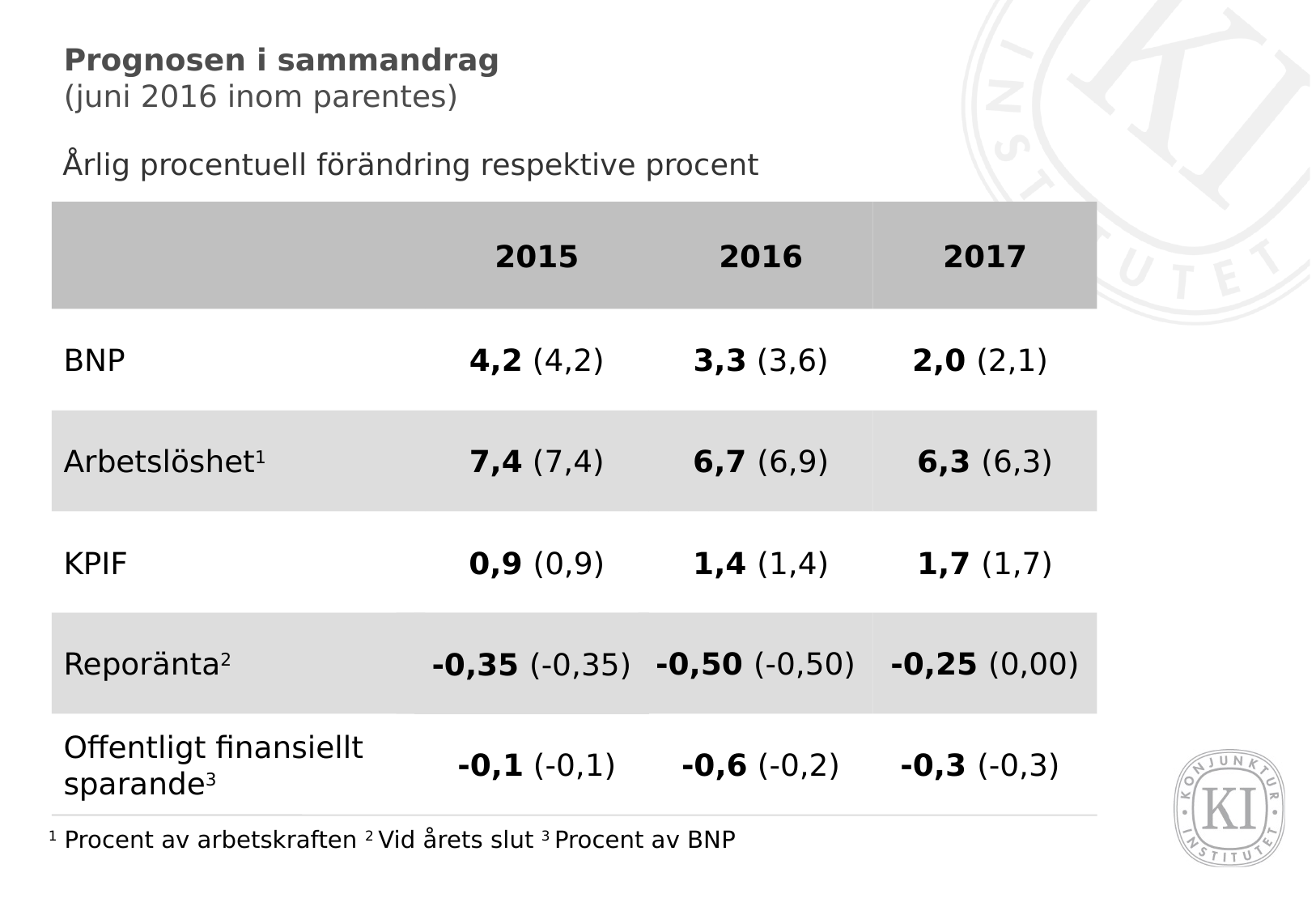

# Prognosen i sammandrag (juni 2016 inom parentes)
Årlig procentuell förändring respektive procent

2015

2016

2017

BNP

4,2 (4,2)
3,3 (3,6)
2,0 (2,1)

Arbetslöshet1

7,4 (7,4)
6,7 (6,9)
6,3 (6,3)

KPIF

0,9 (0,9)
1,4 (1,4)
1,7 (1,7)

Reporänta2

-0,50 (-0,50)
-0,25 (0,00)

Offentligt finansiellt sparande3

-0,1 (-0,1)
-0,6 (-0,2)
-0,3 (-0,3)

-0,35 (-0,35)
1 Procent av arbetskraften 2 Vid årets slut 3 Procent av BNP